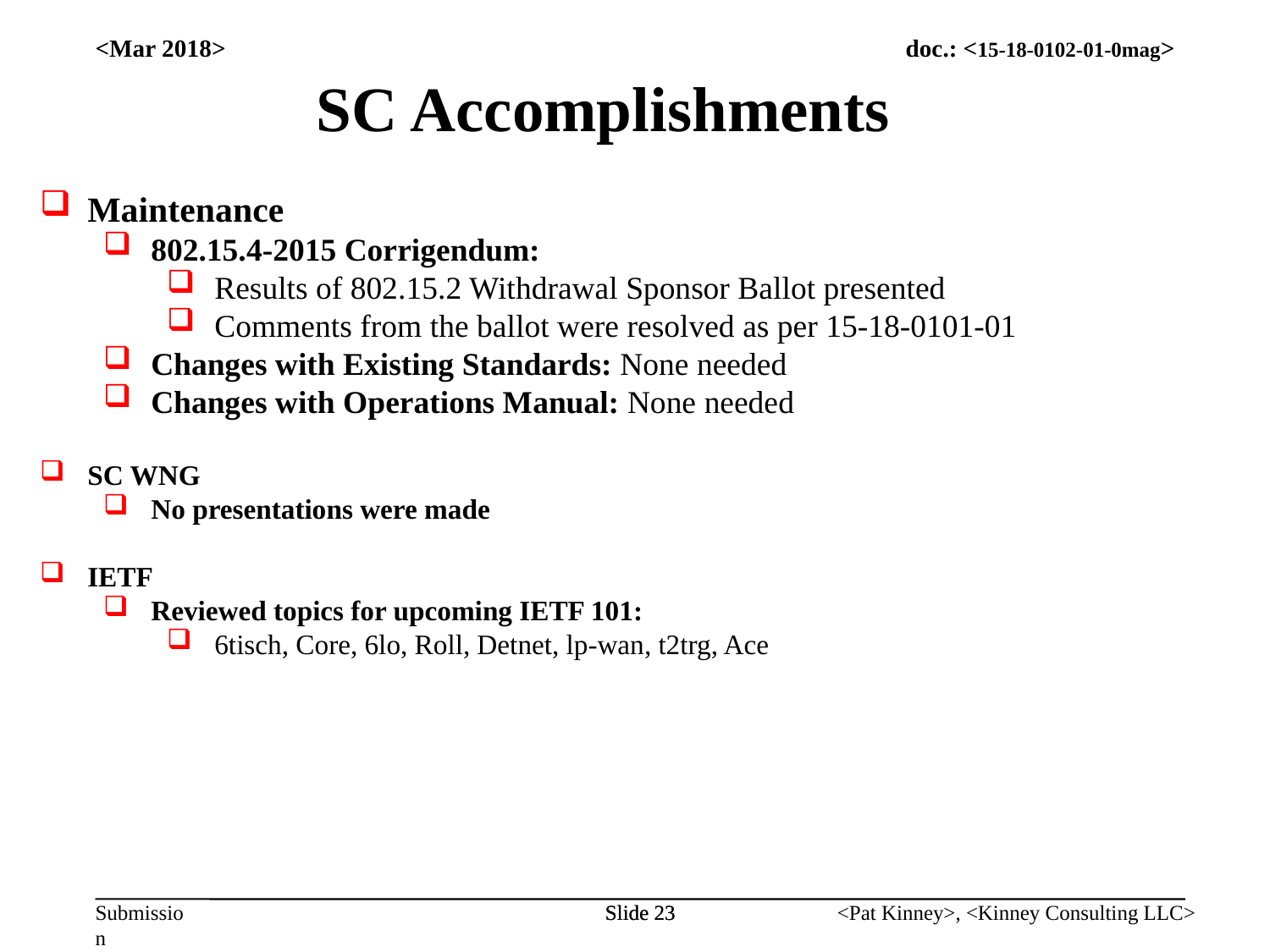

<Mar 2018>
SC Accomplishments
Maintenance
802.15.4-2015 Corrigendum:
Results of 802.15.2 Withdrawal Sponsor Ballot presented
Comments from the ballot were resolved as per 15-18-0101-01
Changes with Existing Standards: None needed
Changes with Operations Manual: None needed

SC WNG
No presentations were made

IETF
Reviewed topics for upcoming IETF 101:
6tisch, Core, 6lo, Roll, Detnet, lp-wan, t2trg, Ace
Slide 23
Slide 23
<Pat Kinney>, <Kinney Consulting LLC>